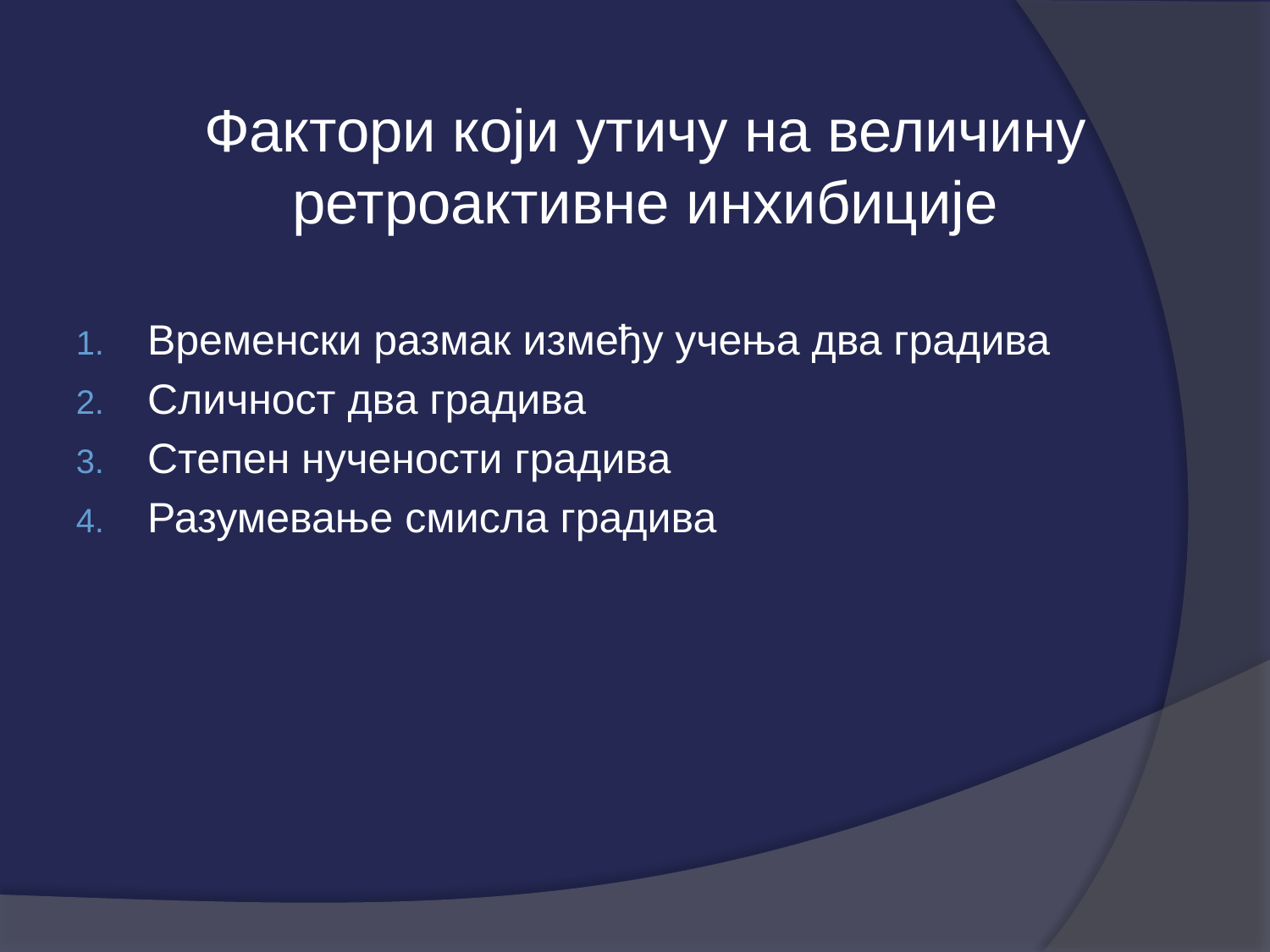

# Фактори који утичу на величину ретроактивне инхибиције
Временски размак између учења два градива
Сличност два градива
Степен нучености градива
Разумевање смисла градива